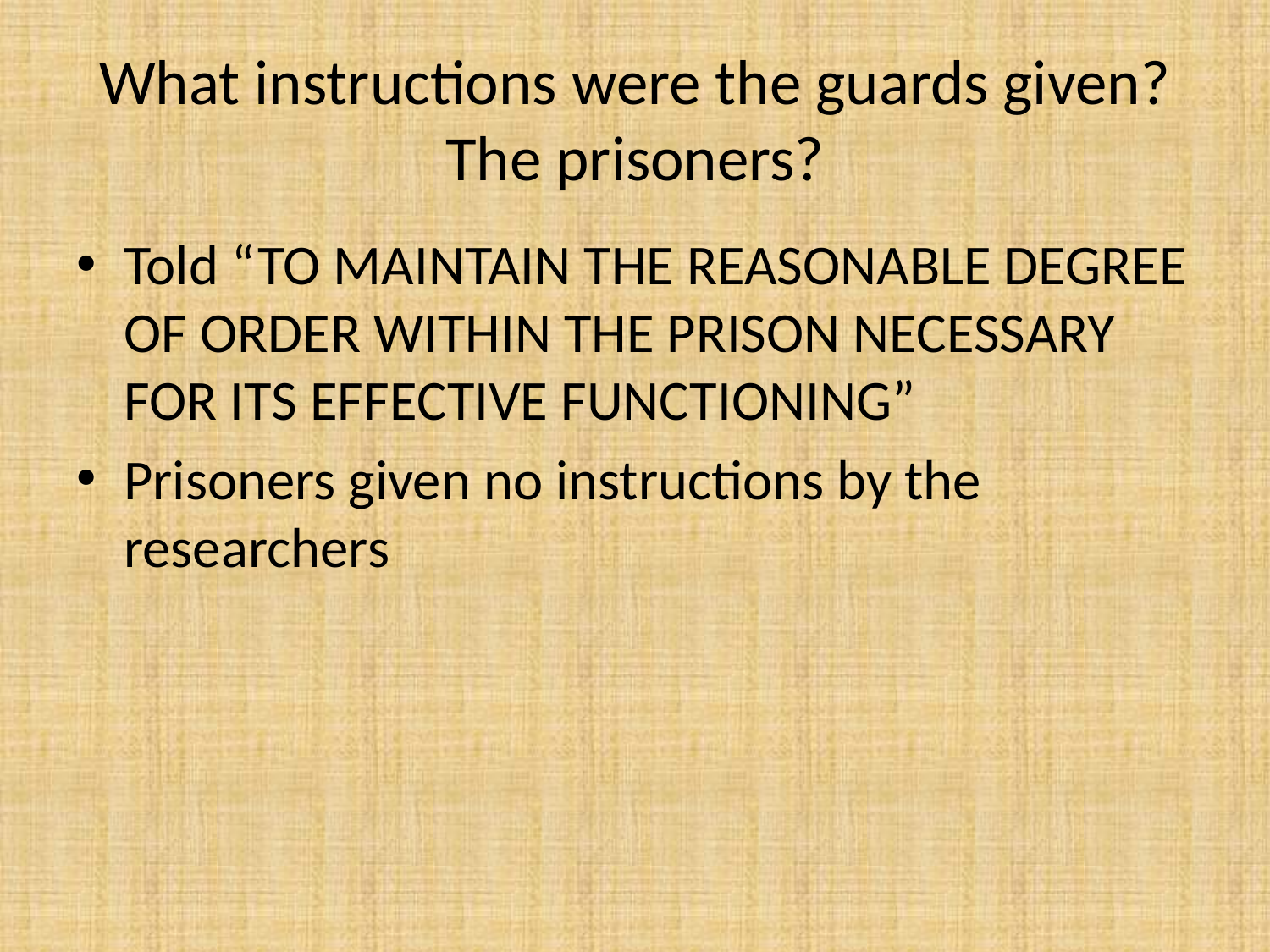

# What instructions were the guards given? The prisoners?
Told “TO MAINTAIN THE REASONABLE DEGREE OF ORDER WITHIN THE PRISON NECESSARY FOR ITS EFFECTIVE FUNCTIONING”
Prisoners given no instructions by the researchers